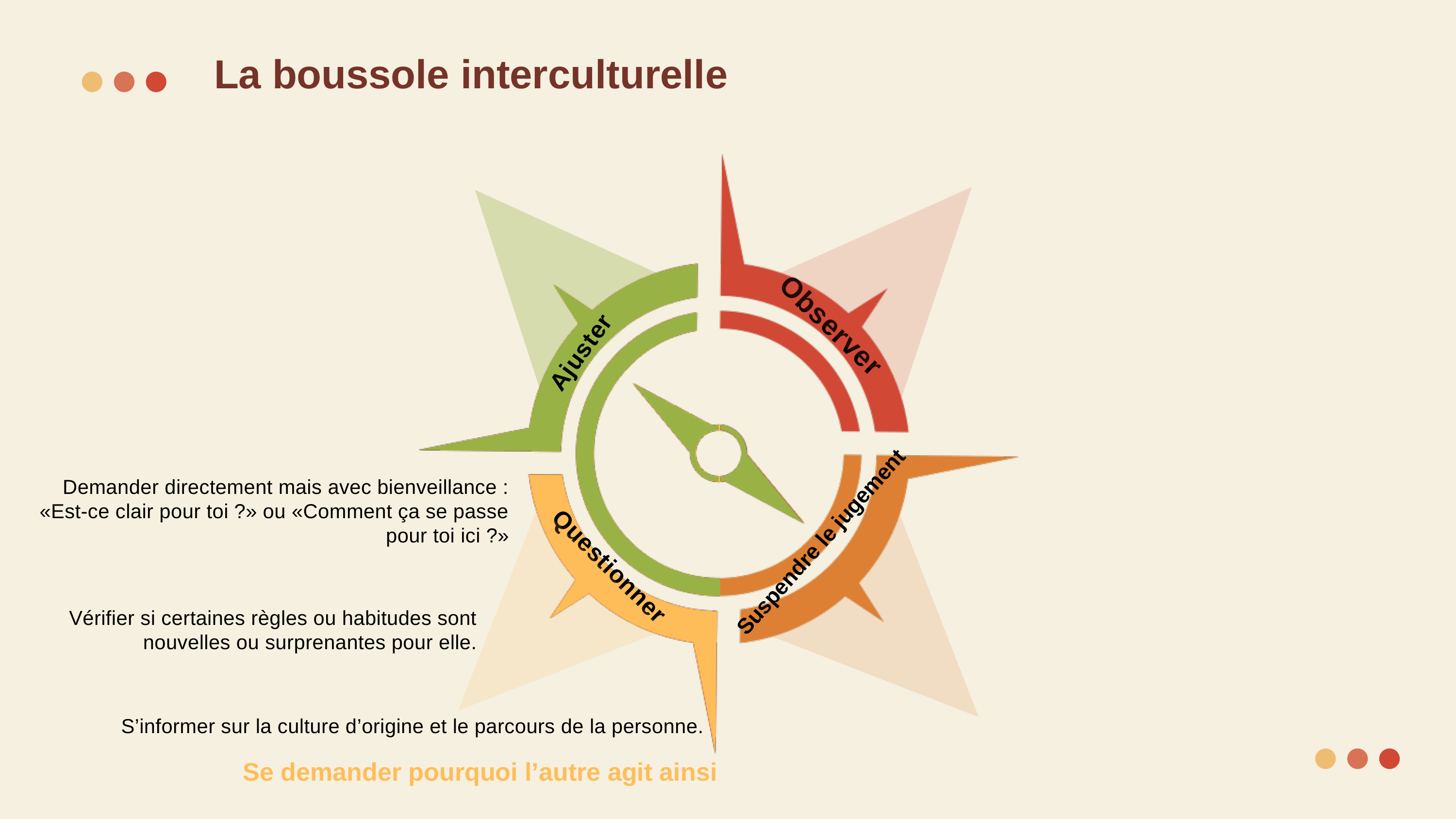

La boussole interculturelle

Observer
Ajuster

Demander directement mais avec bienveillance : «Est-ce clair pour toi ?» ou «Comment ça se passe pour toi ici ?»
Suspendre le jugement

Questionner

Vérifier si certaines règles ou habitudes sont nouvelles ou surprenantes pour elle.
 S’informer sur la culture d’origine et le parcours de la personne.

Se demander pourquoi l’autre agit ainsi